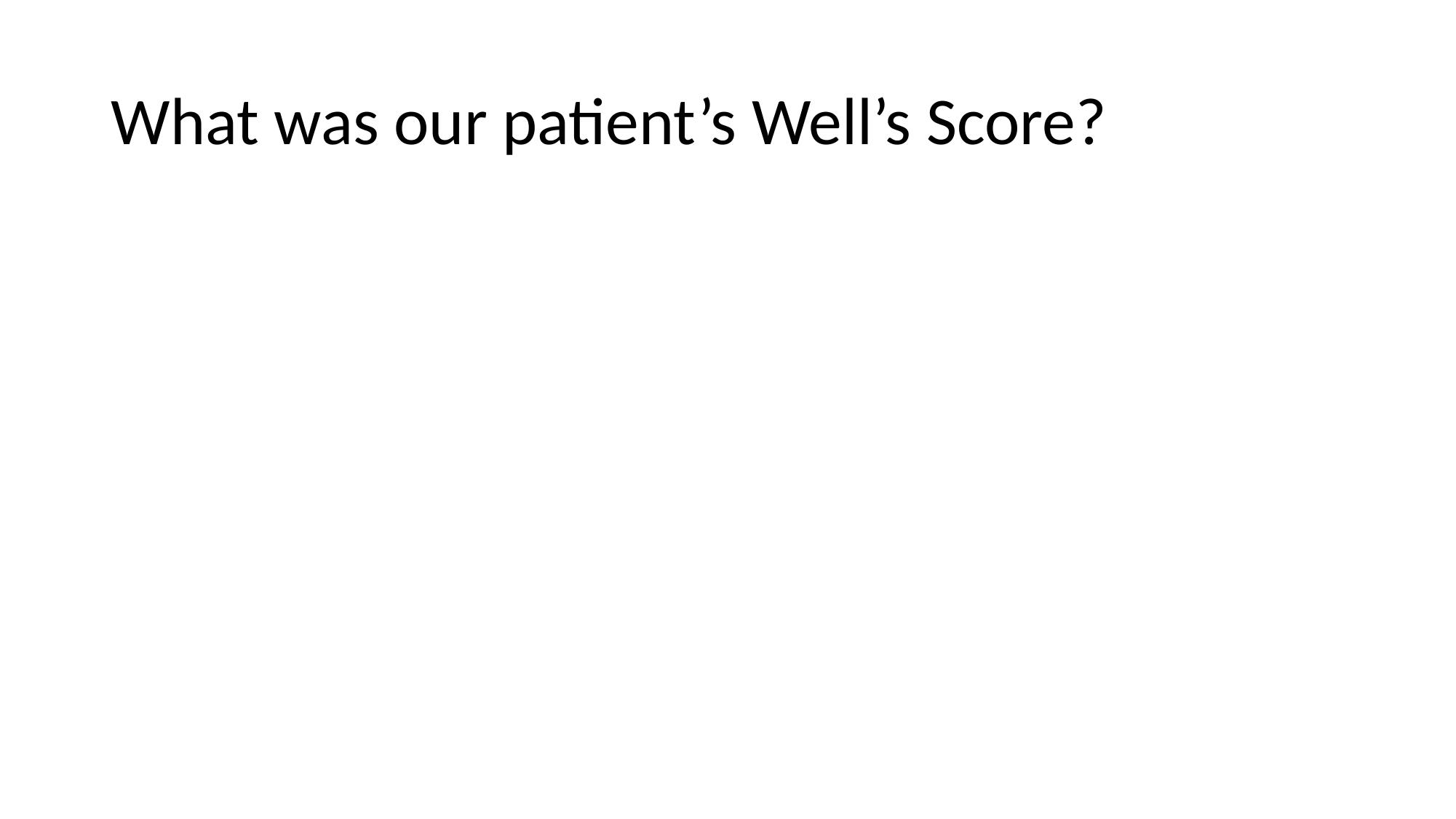

# What was our patient’s Well’s Score?